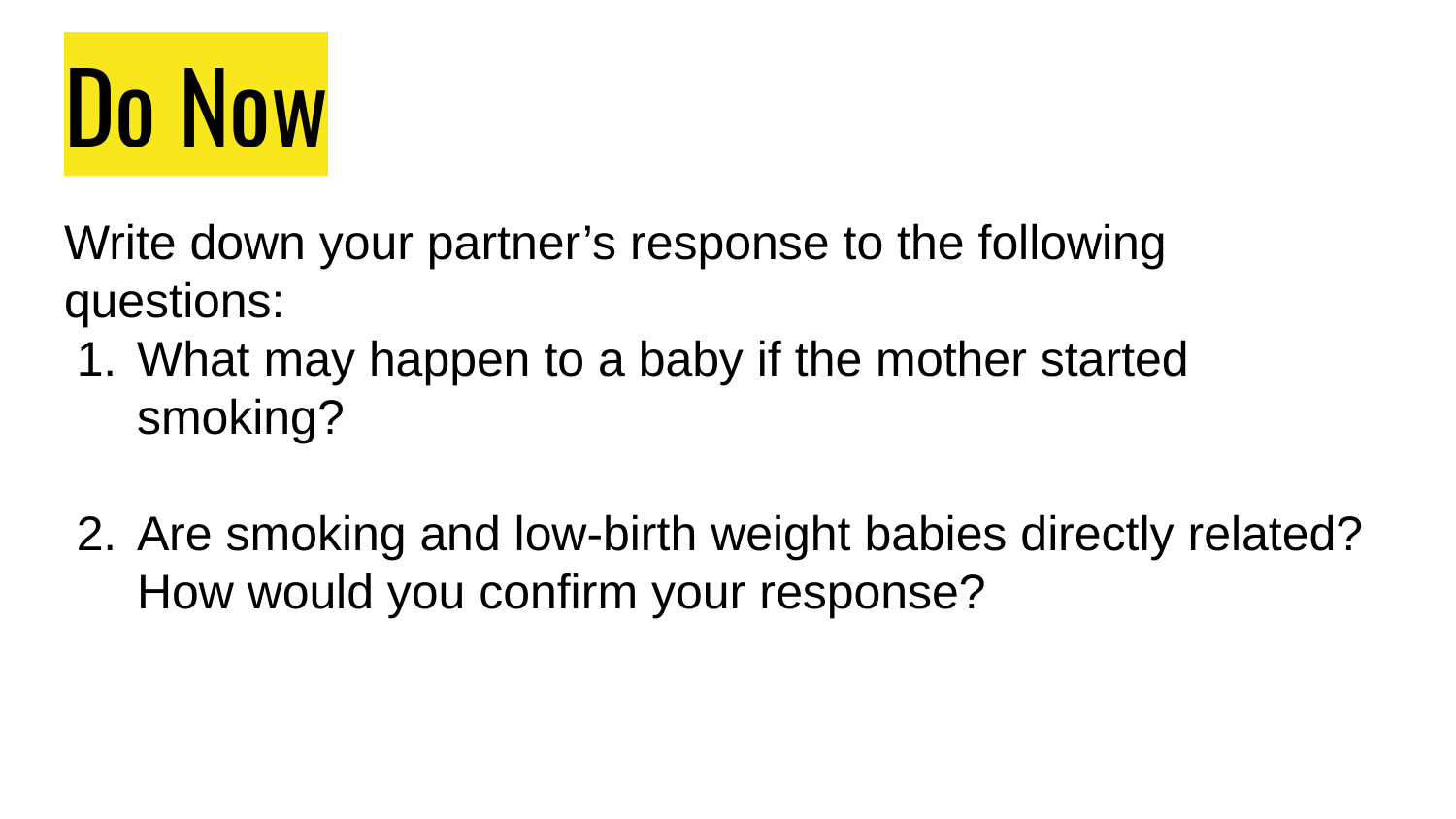

# Do Now
Write down your partner’s response to the following questions:
What may happen to a baby if the mother started smoking?

Are smoking and low-birth weight babies directly related? How would you confirm your response?